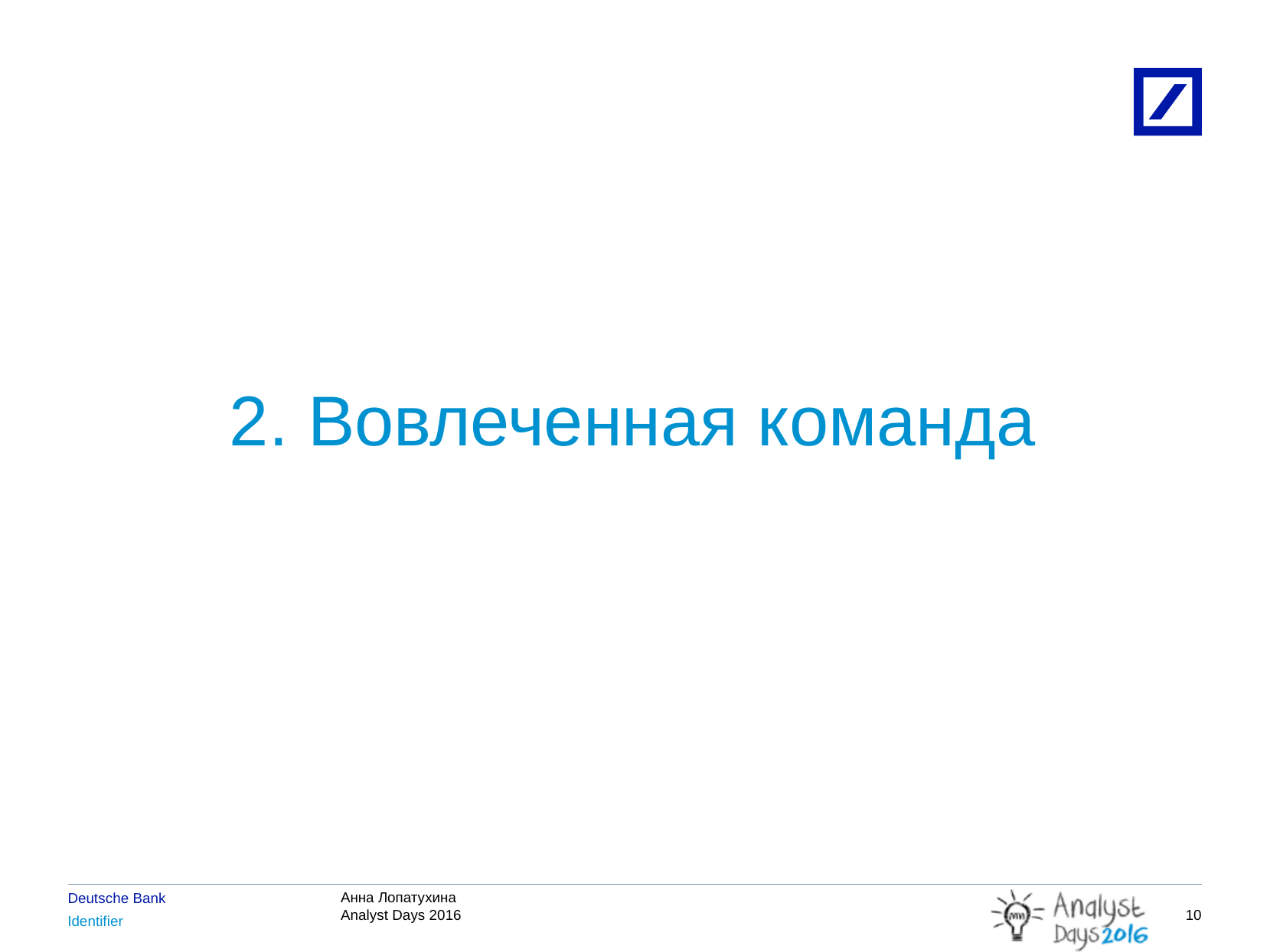

2. Вовлеченная команда
10
4/22/2016
2010 DB Blue template